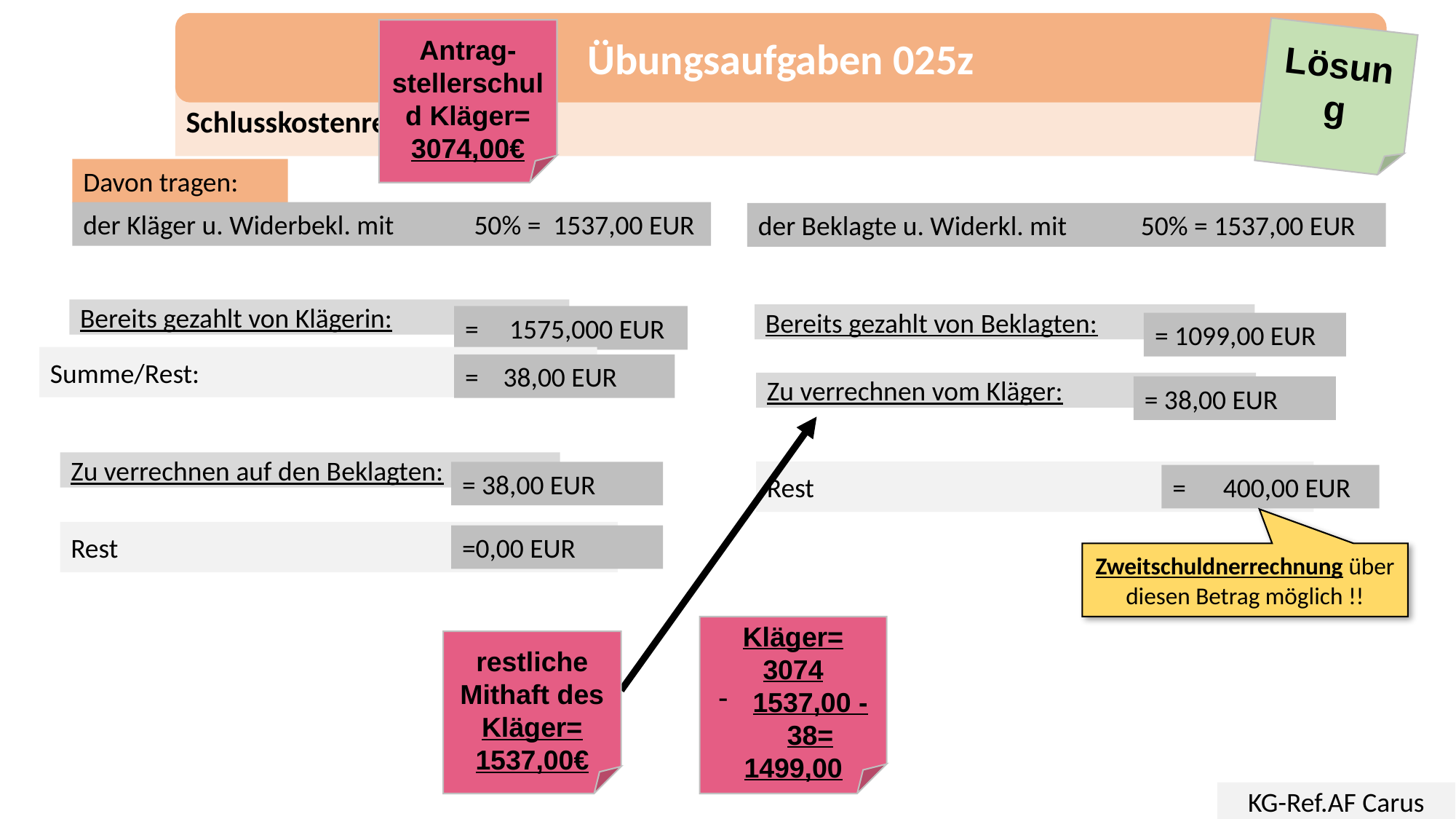

Übungsaufgaben 025z

Antrag-stellerschuld Kläger=
3074,00€

Lösung
Schlusskostenrechnung
Davon tragen:
der Kläger u. Widerbekl. mit             50% =  1537,00 EUR
der Beklagte u. Widerkl. mit            50% = 1537,00 EUR
Bereits gezahlt von Klägerin:
Bereits gezahlt von Beklagten:
=     1575,000 EUR
= 1099,00 EUR
Summe/Rest:
=    38,00 EUR
Zu verrechnen vom Kläger:
= 38,00 EUR
Zu verrechnen auf den Beklagten:
= 38,00 EUR
Rest
=      400,00 EUR
Rest
=0,00 EUR
Zweitschuldnerrechnung über diesen Betrag möglich !!

Kläger=
3074
1537,00 -38=
1499,00

restliche Mithaft des Kläger=
1537,00€

KG-Ref.AF Carus